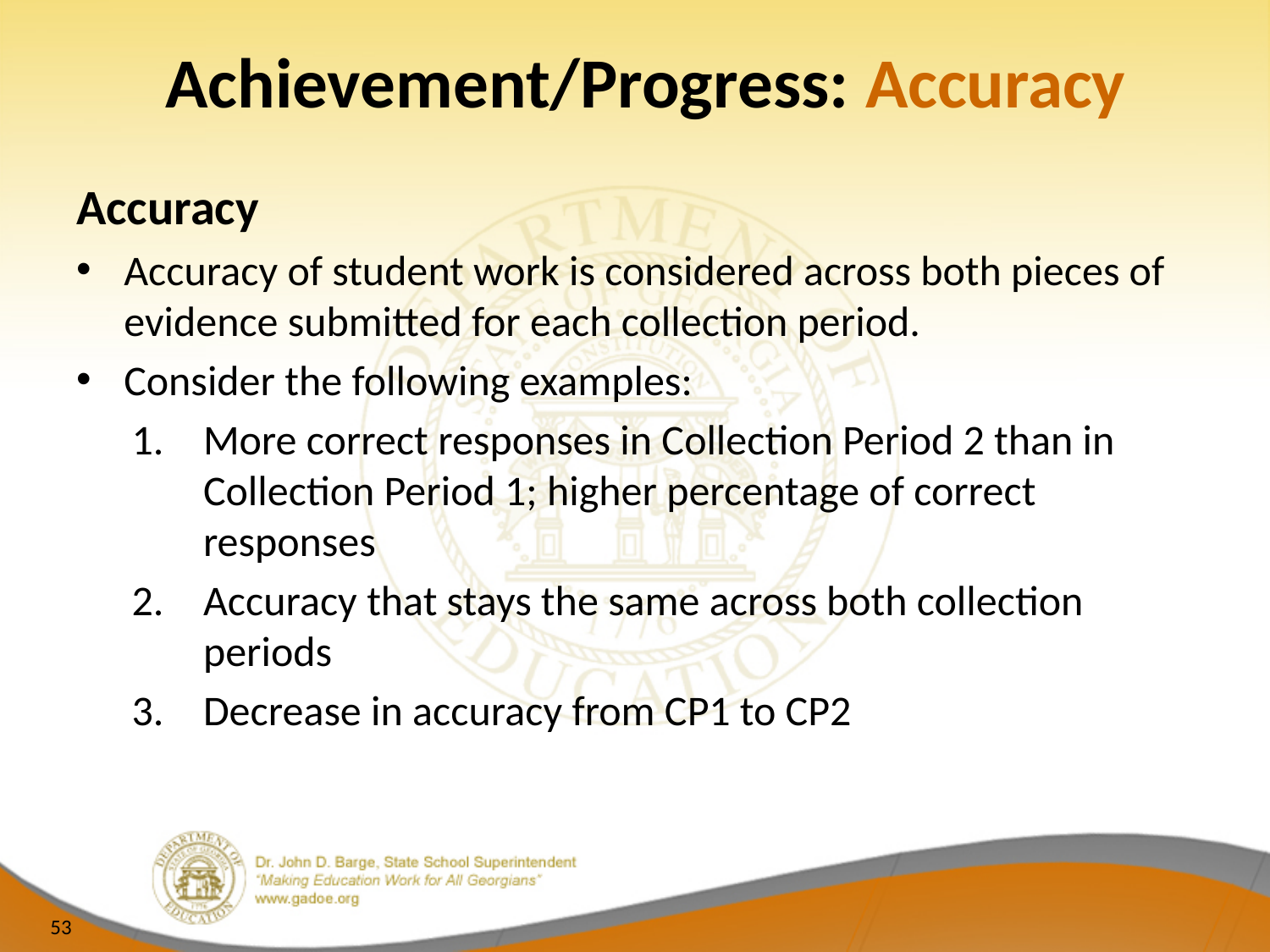

# Achievement/Progress: Accuracy
Accuracy
Accuracy of student work is considered across both pieces of evidence submitted for each collection period.
Consider the following examples:
More correct responses in Collection Period 2 than in Collection Period 1; higher percentage of correct responses
Accuracy that stays the same across both collection periods
Decrease in accuracy from CP1 to CP2
53